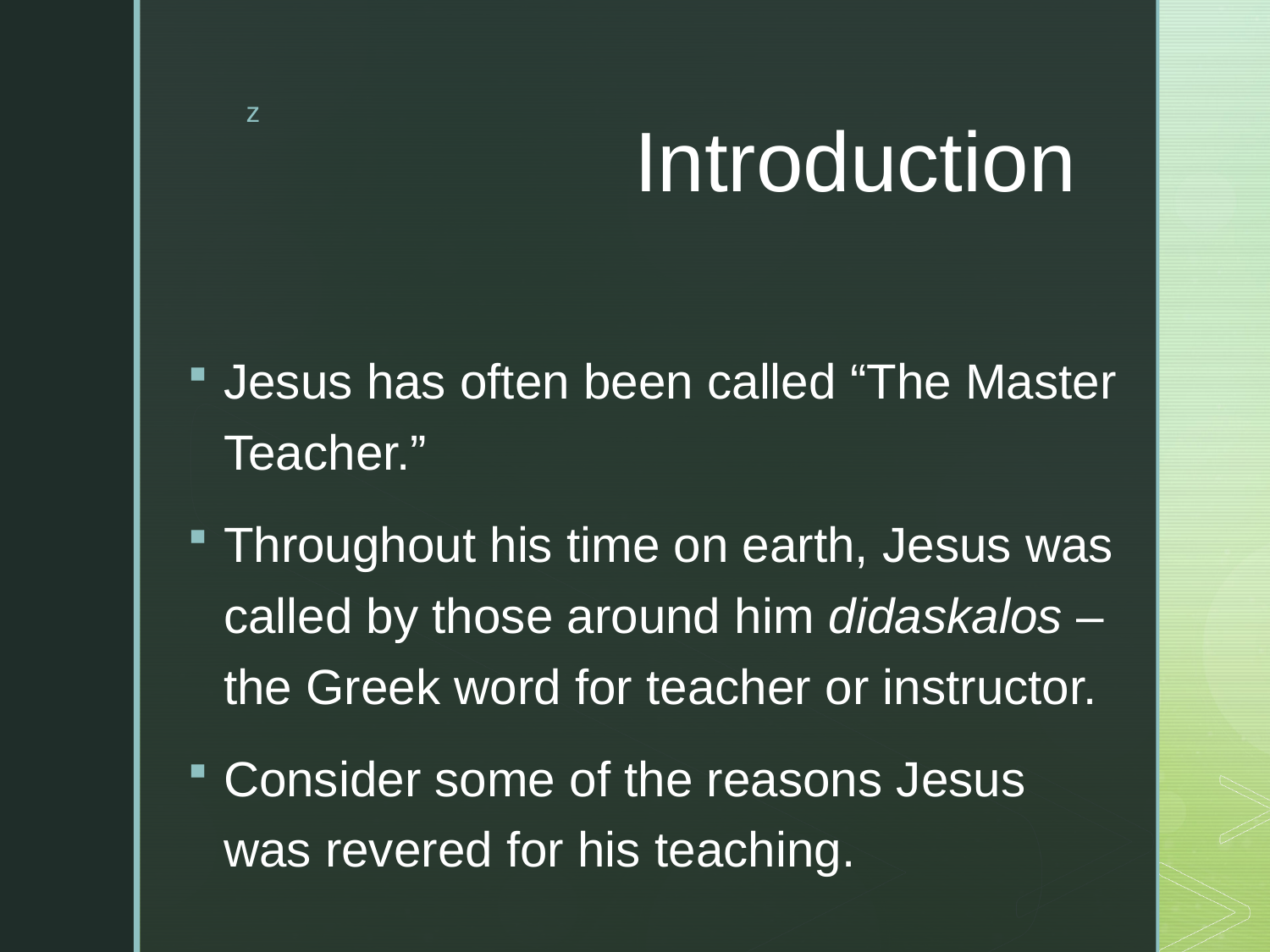

# Introduction
Jesus has often been called “The Master Teacher.”
Throughout his time on earth, Jesus was called by those around him didaskalos – the Greek word for teacher or instructor.
Consider some of the reasons Jesus was revered for his teaching.